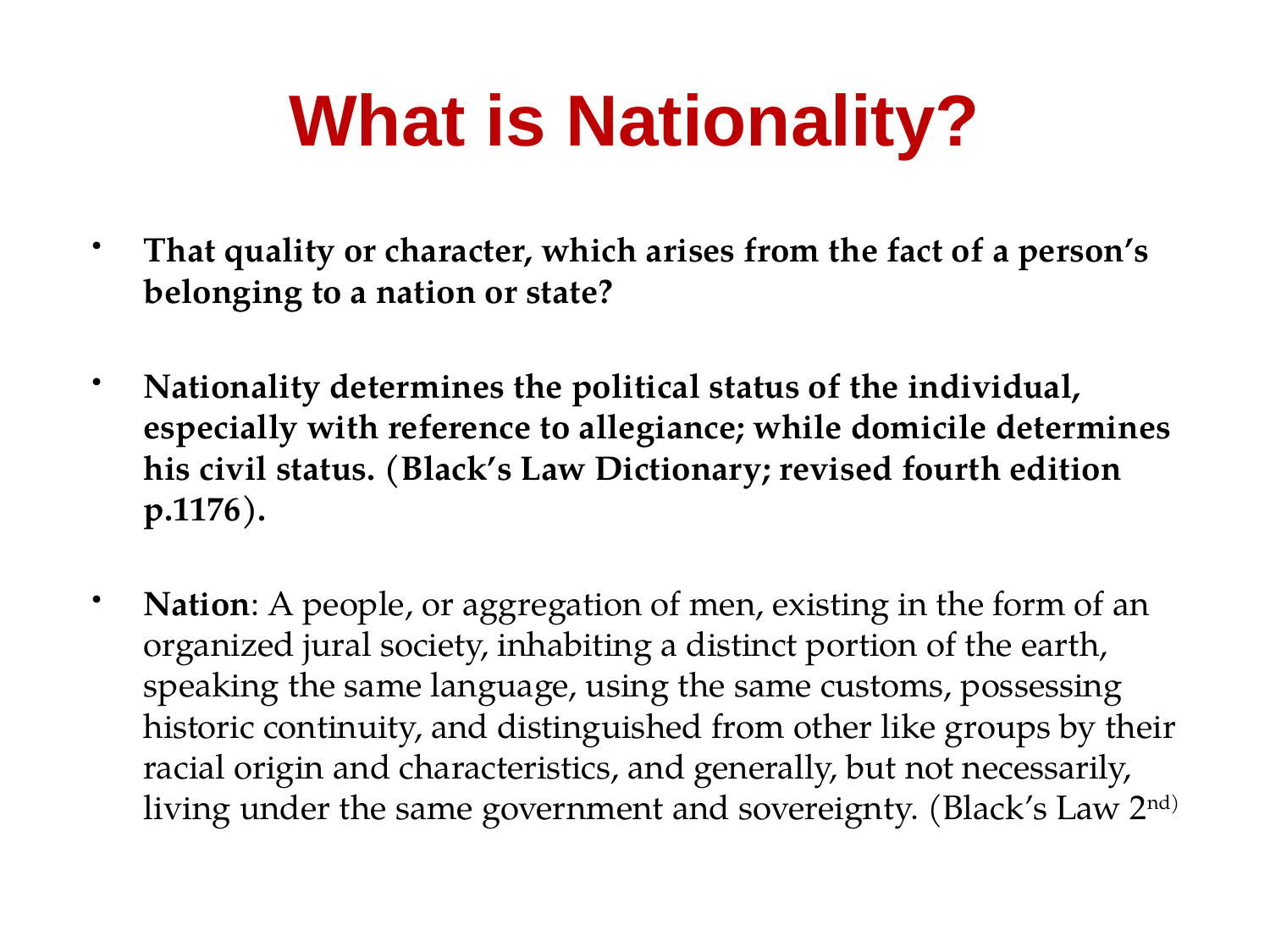

# What is Nationality?
That quality or character, which arises from the fact of a person’s belonging to a nation or state?

Nationality determines the political status of the individual, especially with reference to allegiance; while domicile determines his civil status. (Black’s Law Dictionary; revised fourth edition p.1176).

Nation: A people, or aggregation of men, existing in the form of an organized jural society, inhabiting a distinct portion of the earth, speaking the same language, using the same customs, possessing historic continuity, and distinguished from other like groups by their racial origin and characteristics, and generally, but not necessarily, living under the same government and sovereignty. (Black’s Law 2nd)